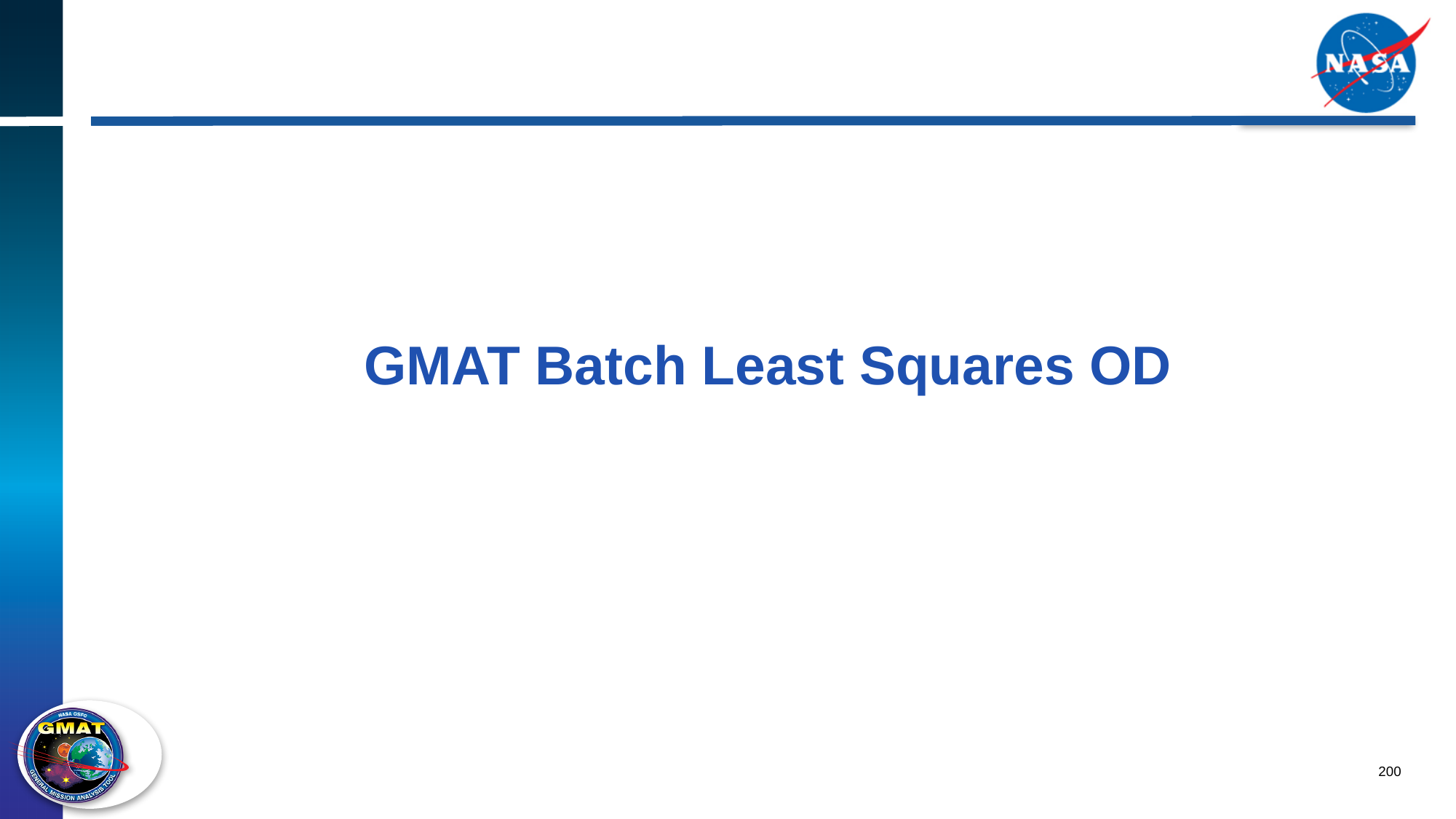

# GMAT Batch Least Squares OD

200